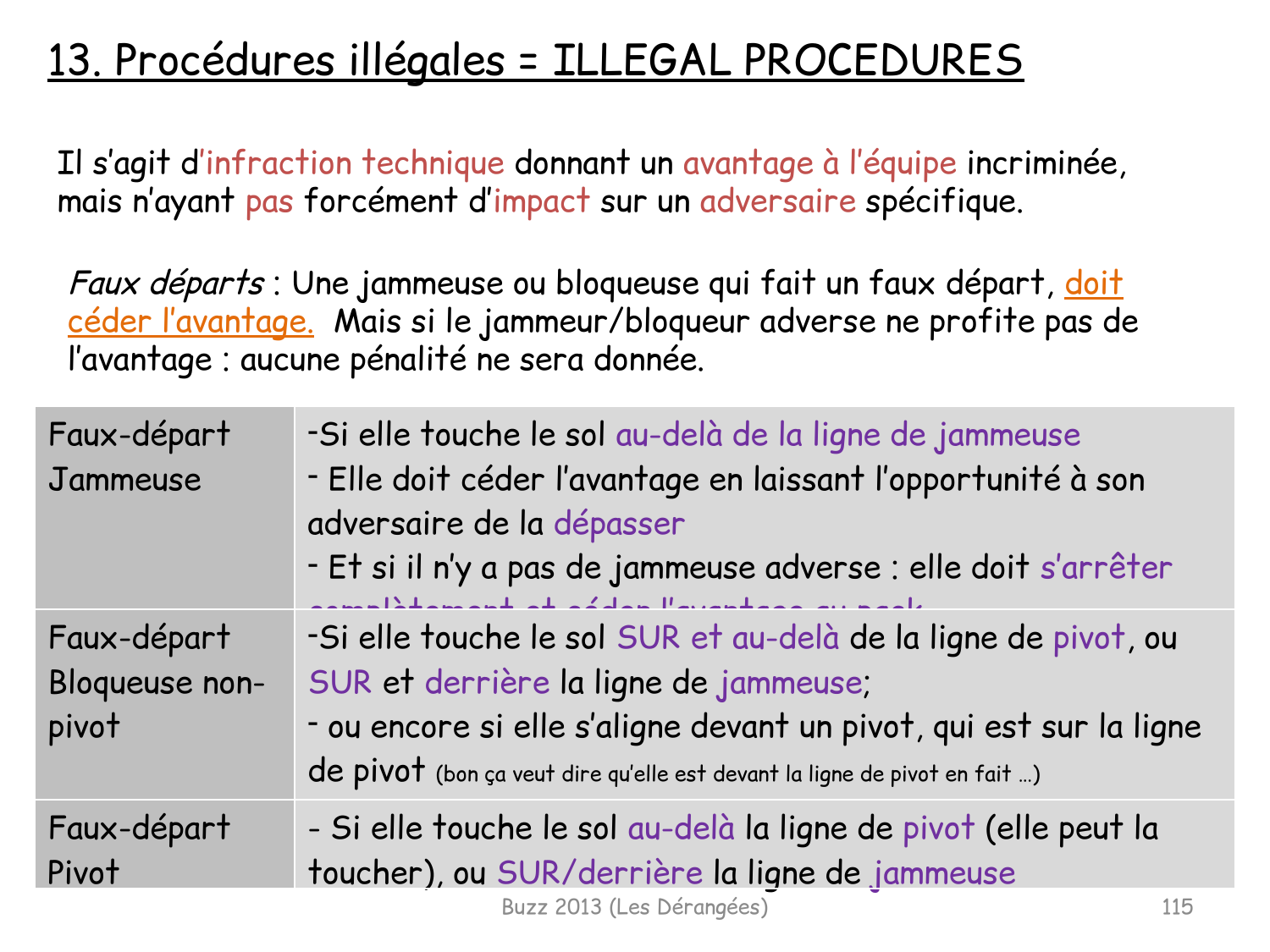

13. Procédures illégales = ILLEGAL PROCEDURES
Il s’agit d’infraction technique donnant un avantage à l’équipe incriminée, mais n’ayant pas forcément d’impact sur un adversaire spécifique.
Faux départs : Une jammeuse ou bloqueuse qui fait un faux départ, doit céder l’avantage.  Mais si le jammeur/bloqueur adverse ne profite pas de l’avantage : aucune pénalité ne sera donnée.
| Faux-départ Jammeuse | Si elle touche le sol au-delà de la ligne de jammeuse Elle doit céder l’avantage en laissant l’opportunité à son adversaire de la dépasser Et si il n’y a pas de jammeuse adverse : elle doit s’arrêter complètement et céder l’avantage au pack |
| --- | --- |
| Faux-départ Bloqueuse non-pivot | Si elle touche le sol SUR et au-delà de la ligne de pivot, ou SUR et derrière la ligne de jammeuse; ou encore si elle s’aligne devant un pivot, qui est sur la ligne de pivot (bon ça veut dire qu’elle est devant la ligne de pivot en fait …) |
| Faux-départ Pivot | - Si elle touche le sol au-delà la ligne de pivot (elle peut la toucher), ou SUR/derrière la ligne de jammeuse |
Buzz 2013 (Les Dérangées)
115